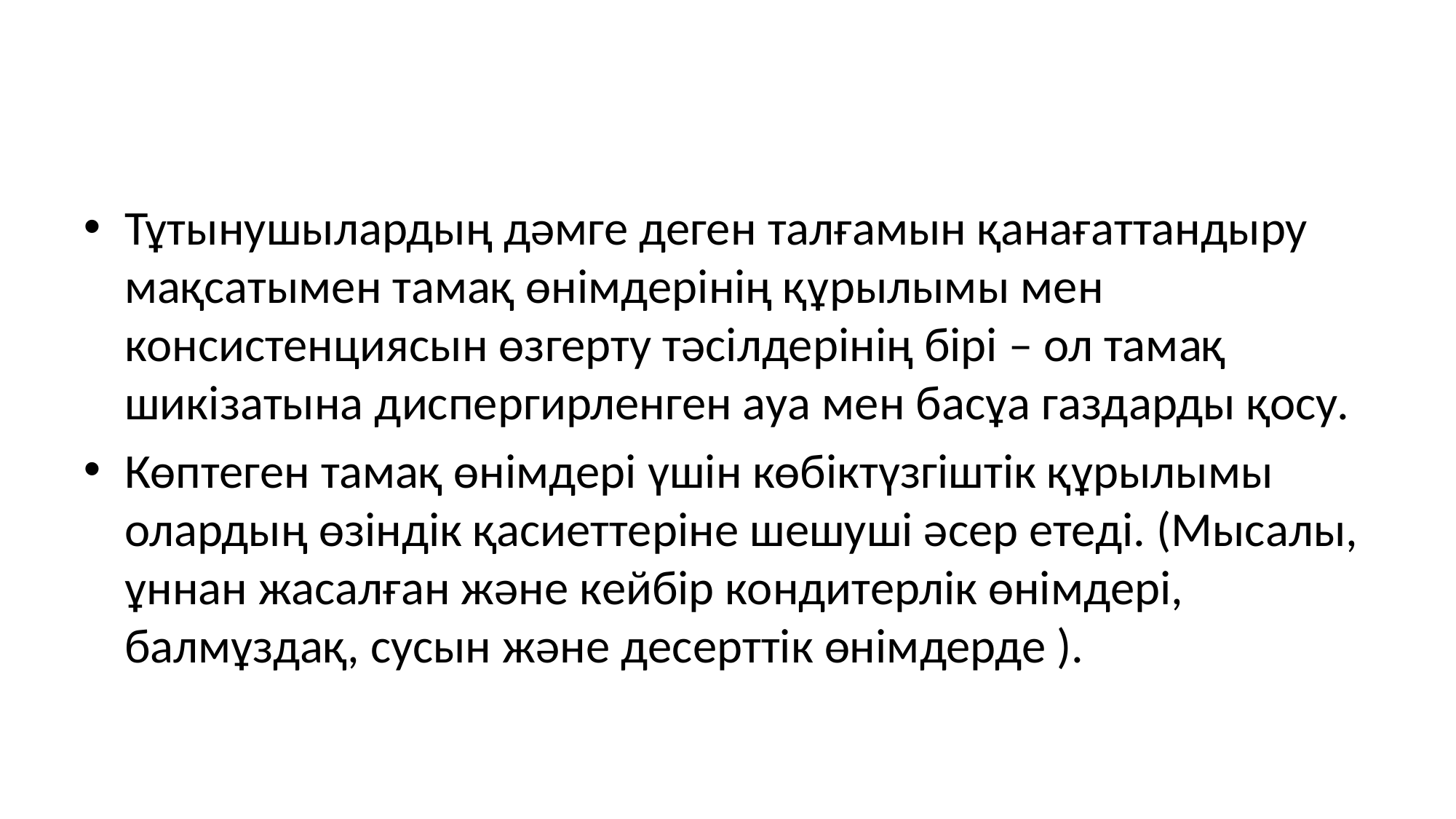

#
Тұтынушылардың дәмге деген талғамын қанағаттандыру мақсатымен тамақ өнімдерінің құрылымы мен консистенциясын өзгерту тәсілдерінің бірі – ол тамақ шикізатына диспергирленген ауа мен басұа газдарды қосу.
Көптеген тамақ өнімдері үшін көбіктүзгіштік құрылымы олардың өзіндік қасиеттеріне шешуші әсер етеді. (Мысалы, ұннан жасалған және кейбір кондитерлік өнімдері, балмұздақ, сусын және десерттік өнімдерде ).